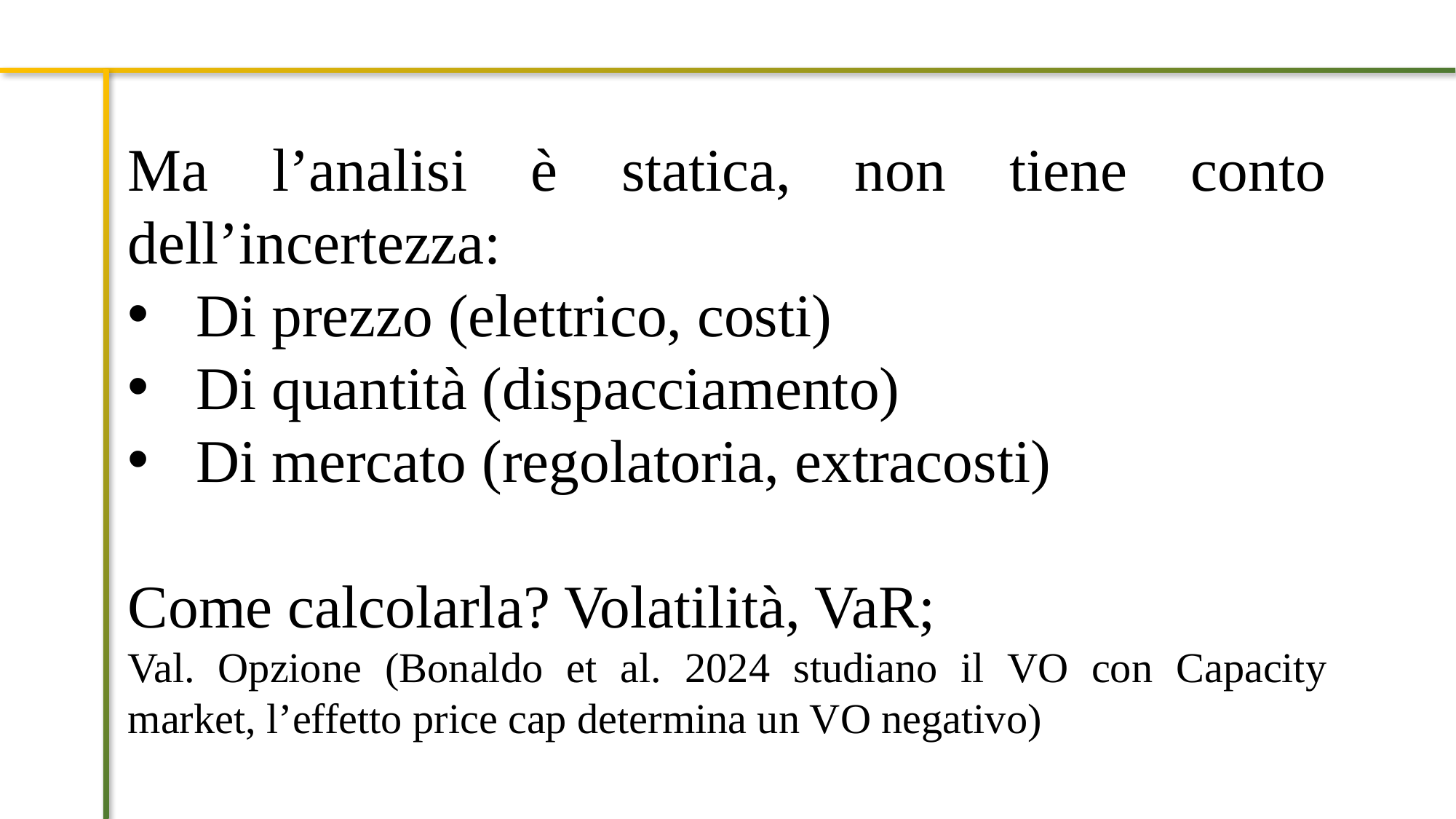

Ma l’analisi è statica, non tiene conto dell’incertezza:
Di prezzo (elettrico, costi)
Di quantità (dispacciamento)
Di mercato (regolatoria, extracosti)

Come calcolarla? Volatilità, VaR;
Val. Opzione (Bonaldo et al. 2024 studiano il VO con Capacity market, l’effetto price cap determina un VO negativo)